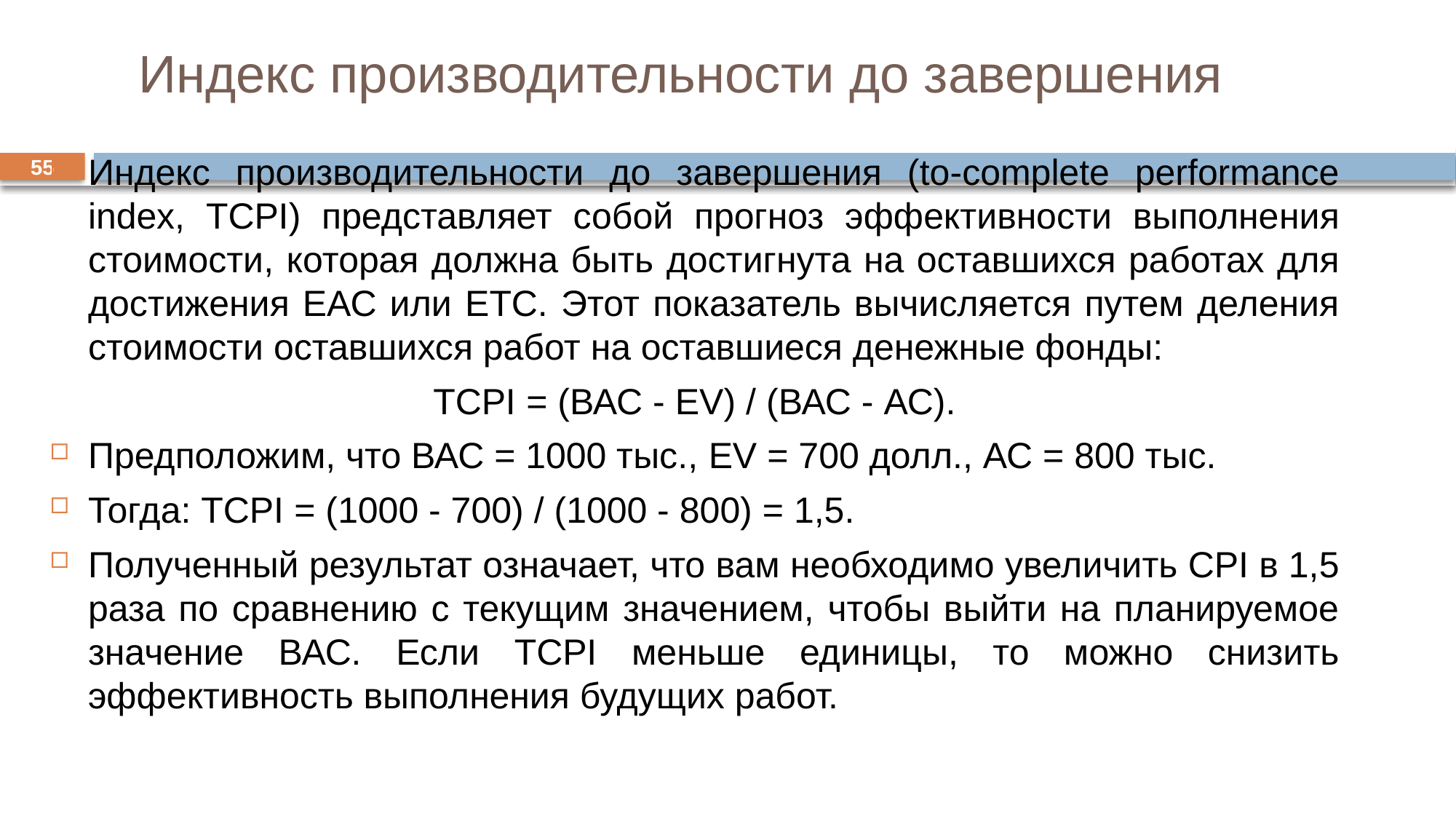

# Индекс производительности до завершения
Индекс производительности до завершения (to-complete performance index, TCPI) представляет собой прогноз эффективности выполне­ния стоимости, которая должна быть достигнута на оставшихся ра­ботах для достижения ЕАС или ЕТС. Этот показатель вычисляется путем деления стоимости оставшихся работ на оставшиеся денеж­ные фонды:
TCPI = (ВАС - EV) / (ВАС - АС).
Предположим, что ВАС = 1000 тыс., EV = 700 долл., АС = 800 тыс.
Тогда: TCPI = (1000 - 700) / (1000 - 800) = 1,5.
Полученный результат означает, что вам необходимо увеличить CPI в 1,5 раза по сравнению с текущим значением, чтобы выйти на планируемое значение ВАС. Если TCPI меньше единицы, то можно снизить эффективность выполнения будущих работ.
55